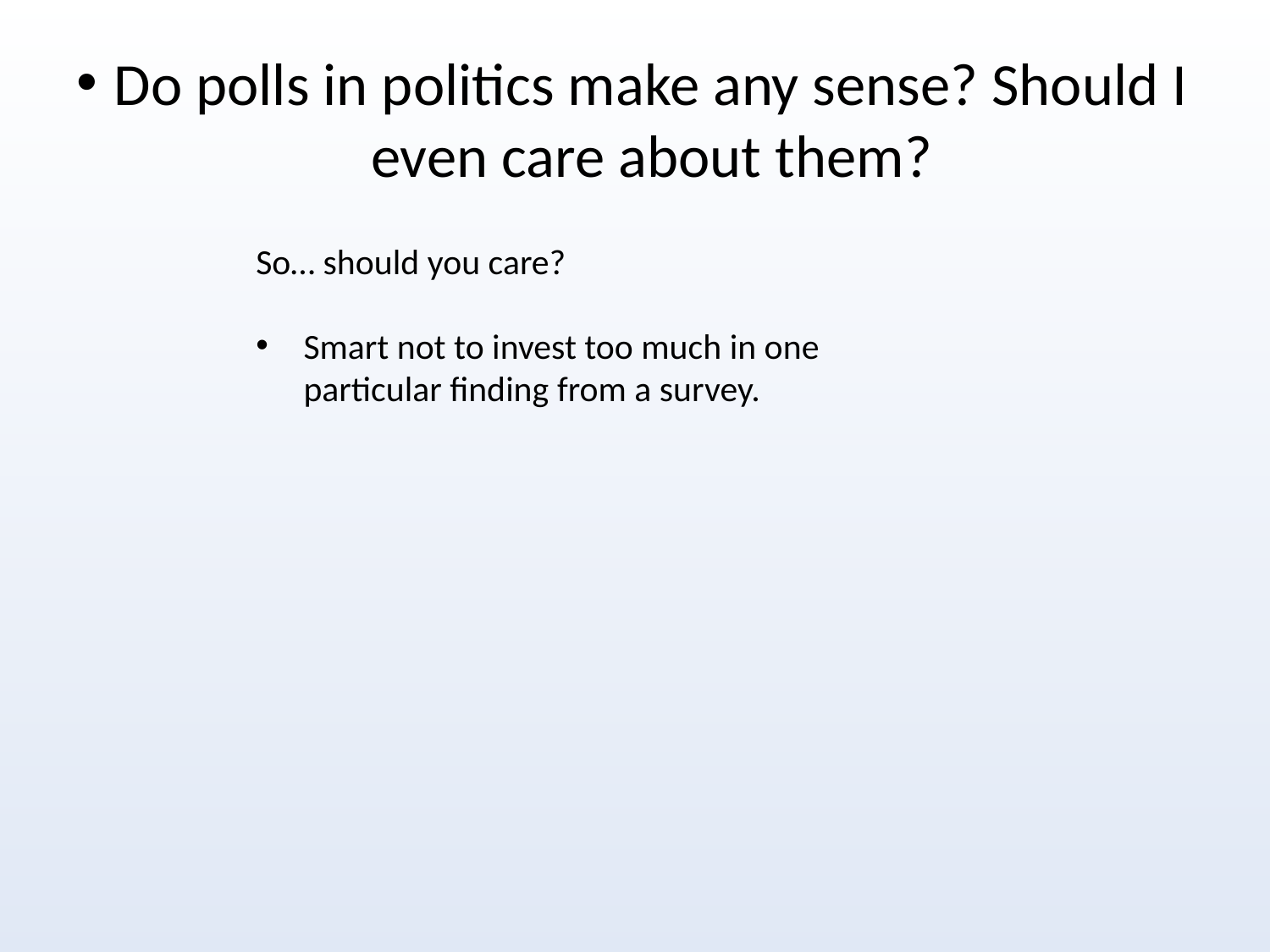

# Do polls in politics make any sense? Should I even care about them?
So… should you care?

Smart not to invest too much in one particular finding from a survey.